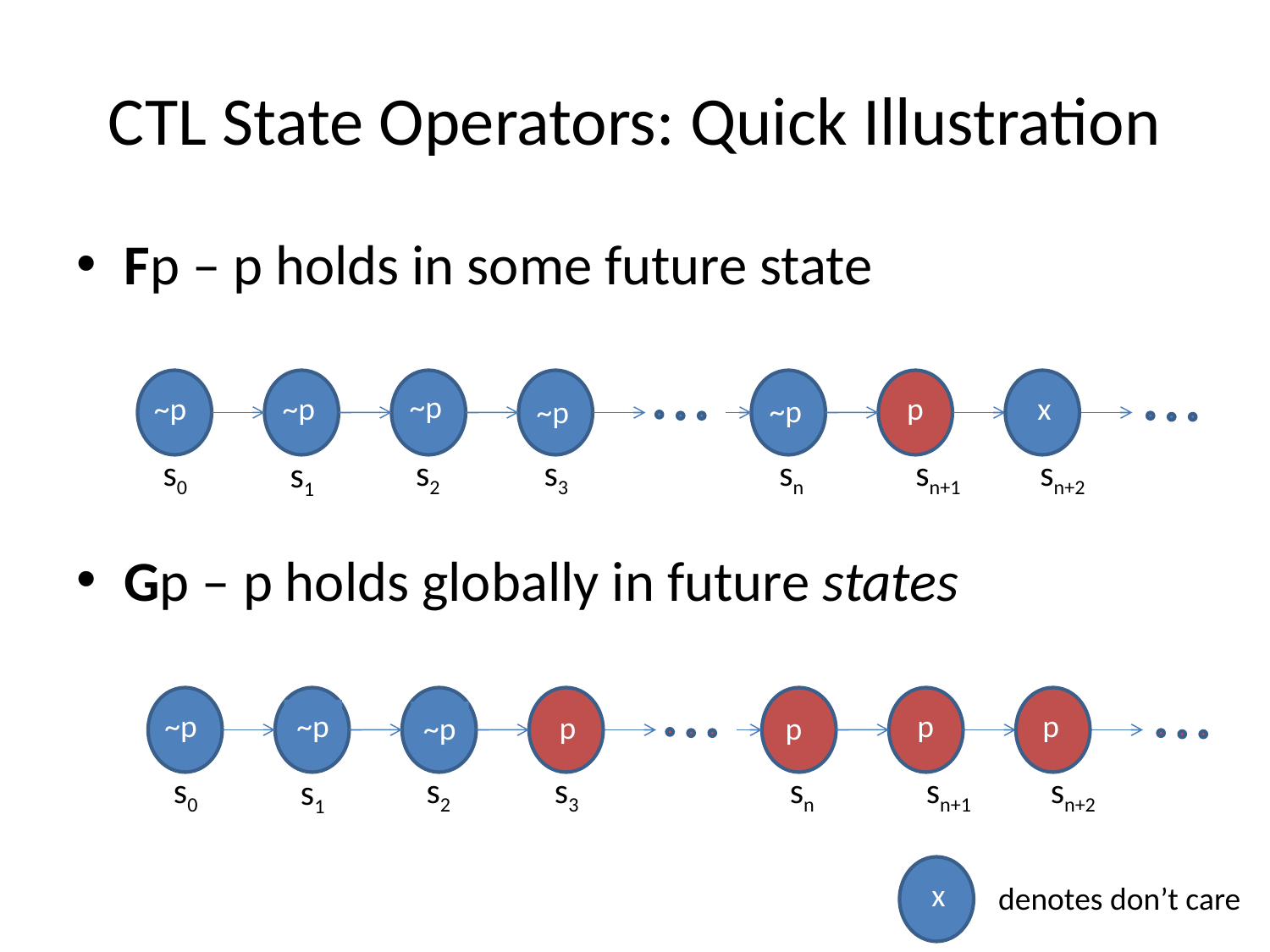

# CTL State Operators: Quick Illustration
Fp – p holds in some future state

Gp – p holds globally in future states

~p
p
~p
~p
x
~p
~p

s0
s2
s3
sn
sn+1
sn+2
s1

p
~p
~p
p
p
~p
p

s0
s2
s3
sn
sn+1
sn+2
s1

x
denotes don’t care